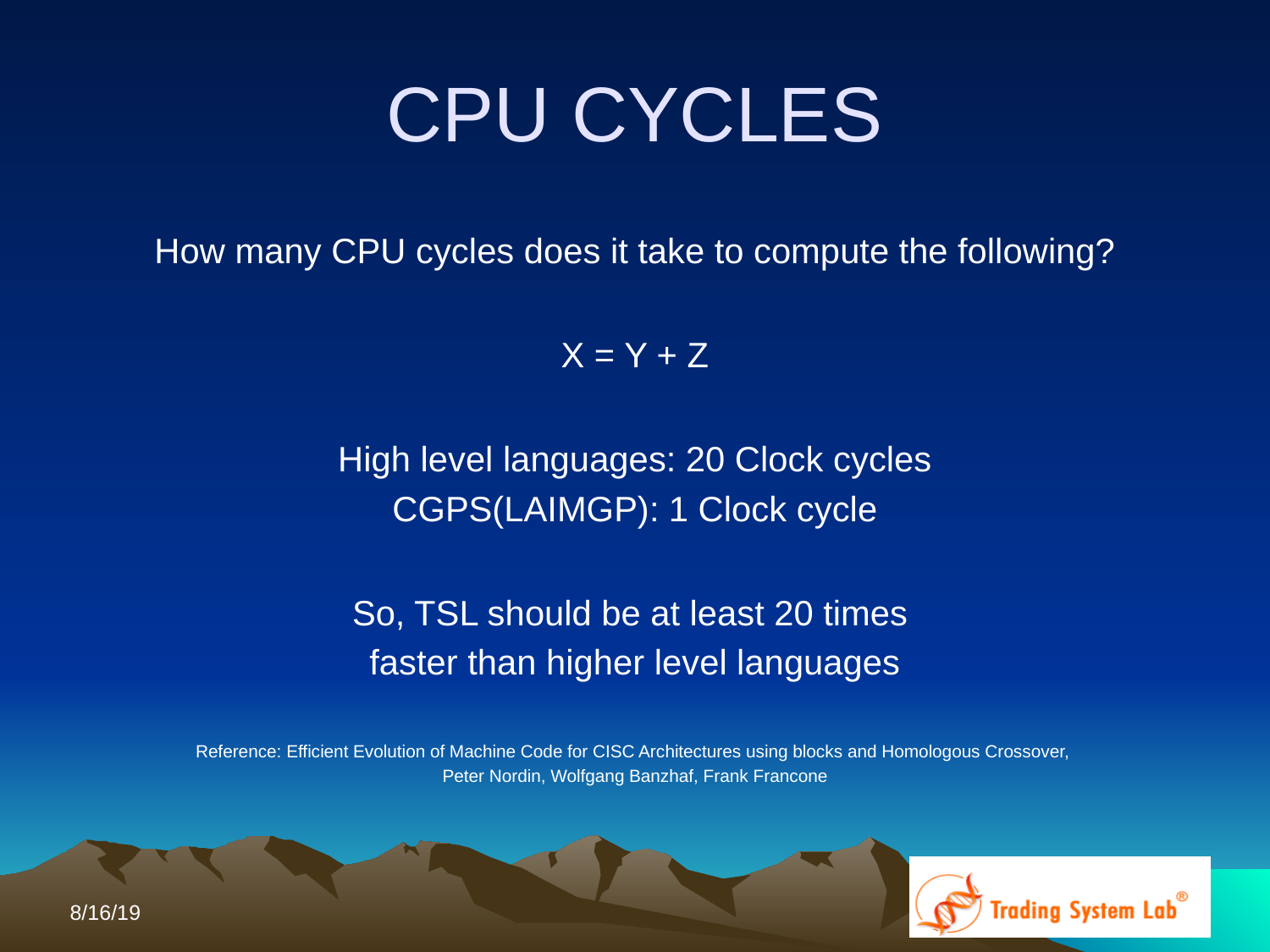

CPU CYCLES
How many CPU cycles does it take to compute the following?

X = Y + Z

High level languages: 20 Clock cycles
CGPS(LAIMGP): 1 Clock cycle

So, TSL should be at least 20 times
faster than higher level languages

Reference: Efficient Evolution of Machine Code for CISC Architectures using blocks and Homologous Crossover,
Peter Nordin, Wolfgang Banzhaf, Frank Francone
8/16/19